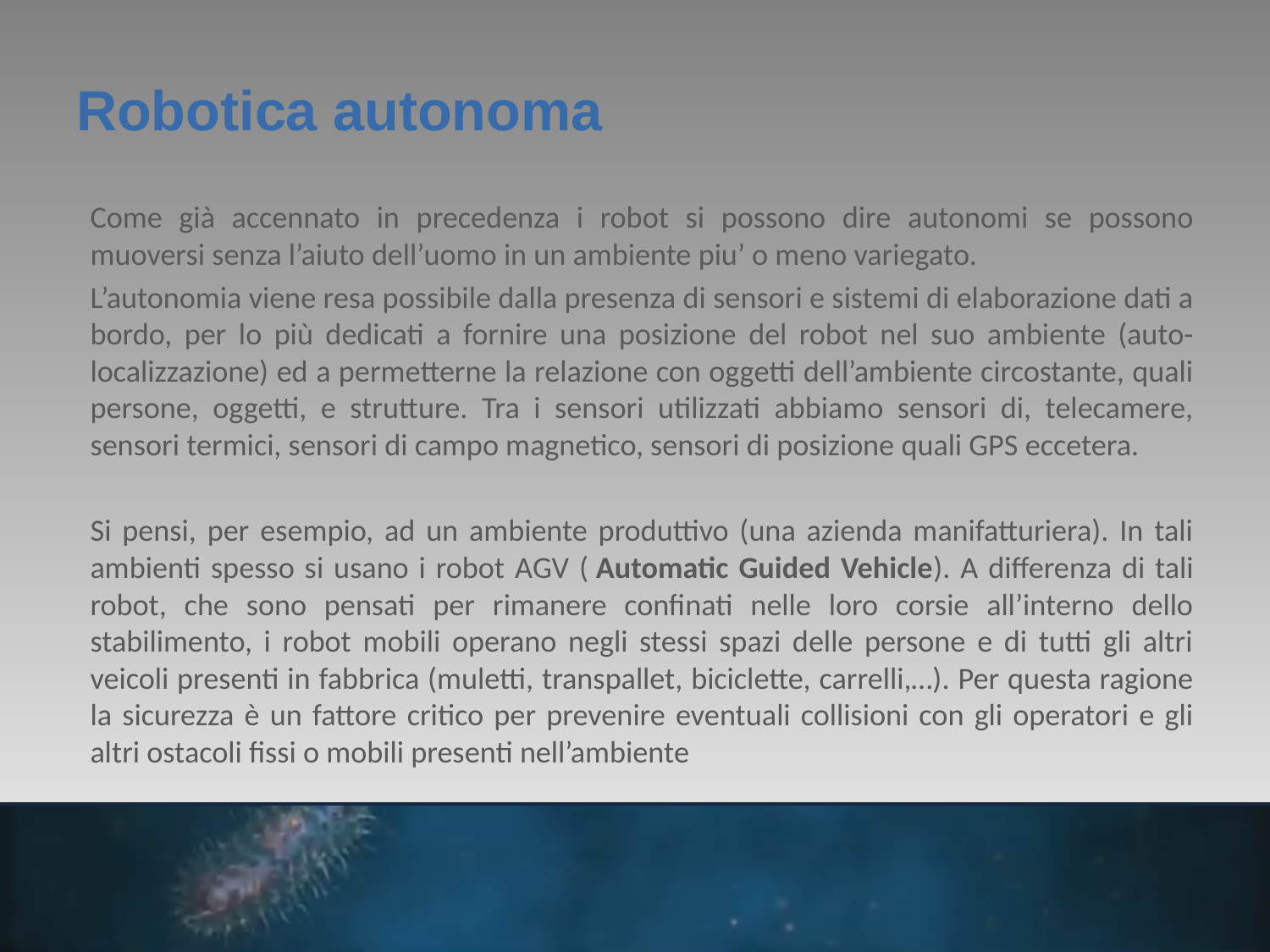

# Robotica autonoma

Come già accennato in precedenza i robot si possono dire autonomi se possono muoversi senza l’aiuto dell’uomo in un ambiente piu’ o meno variegato.
L’autonomia viene resa possibile dalla presenza di sensori e sistemi di elaborazione dati a bordo, per lo più dedicati a fornire una posizione del robot nel suo ambiente (auto-localizzazione) ed a permetterne la relazione con oggetti dell’ambiente circostante, quali persone, oggetti, e strutture. Tra i sensori utilizzati abbiamo sensori di, telecamere, sensori termici, sensori di campo magnetico, sensori di posizione quali GPS eccetera.

Si pensi, per esempio, ad un ambiente produttivo (una azienda manifatturiera). In tali ambienti spesso si usano i robot AGV ( Automatic Guided Vehicle). A differenza di tali robot, che sono pensati per rimanere confinati nelle loro corsie all’interno dello stabilimento, i robot mobili operano negli stessi spazi delle persone e di tutti gli altri veicoli presenti in fabbrica (muletti, transpallet, biciclette, carrelli,…). Per questa ragione la sicurezza è un fattore critico per prevenire eventuali collisioni con gli operatori e gli altri ostacoli fissi o mobili presenti nell’ambiente